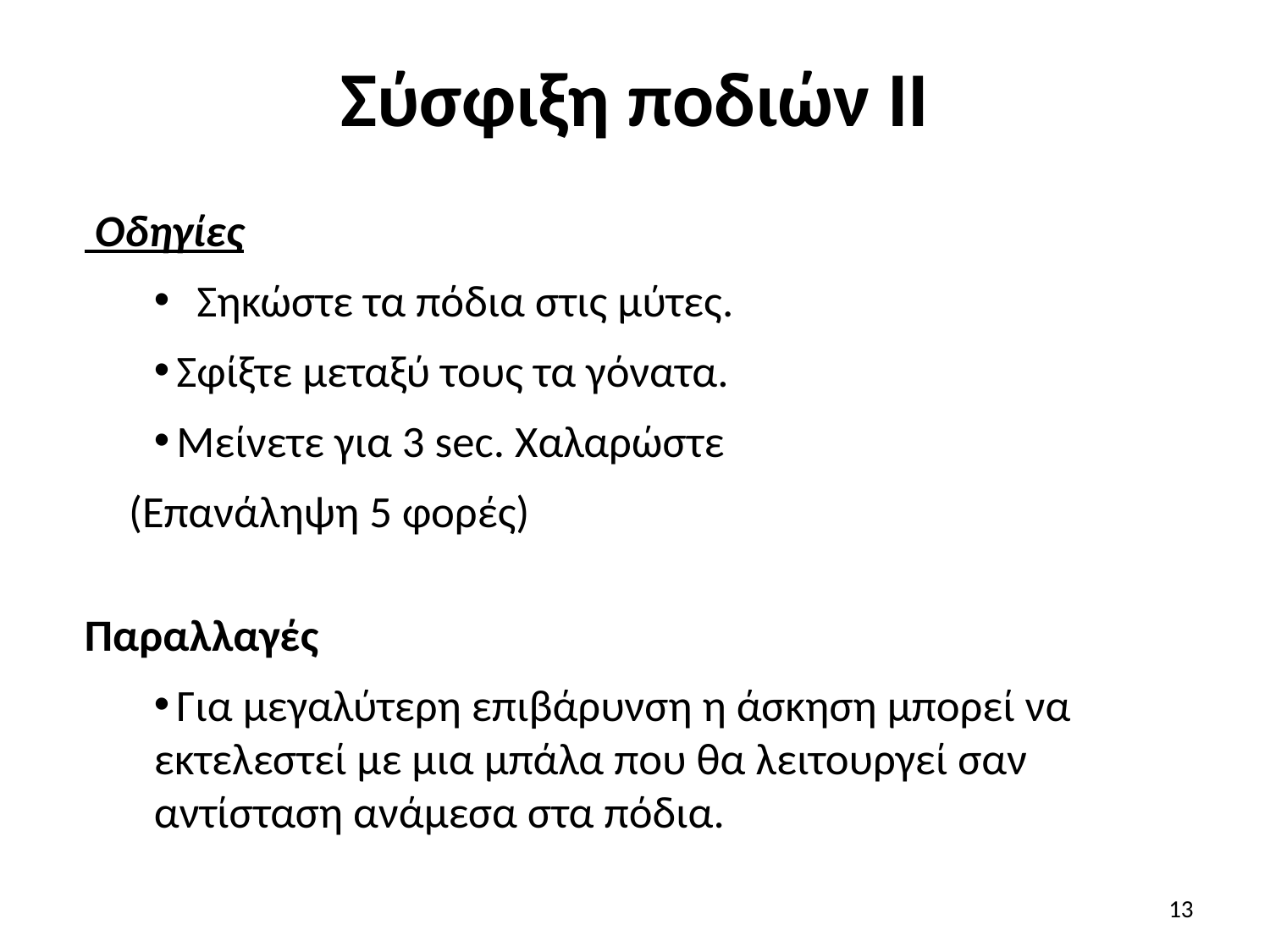

# Σύσφιξη ποδιών ΙΙ
 Οδηγίες
   Σηκώστε τα πόδια στις μύτες.
 Σφίξτε μεταξύ τους τα γόνατα.
 Μείνετε για 3 sec. Χαλαρώστε
 (Επανάληψη 5 φορές)
Παραλλαγές
 Για μεγαλύτερη επιβάρυνση η άσκηση μπορεί να εκτελεστεί με μια μπάλα που θα λειτουργεί σαν αντίσταση ανάμεσα στα πόδια.
13